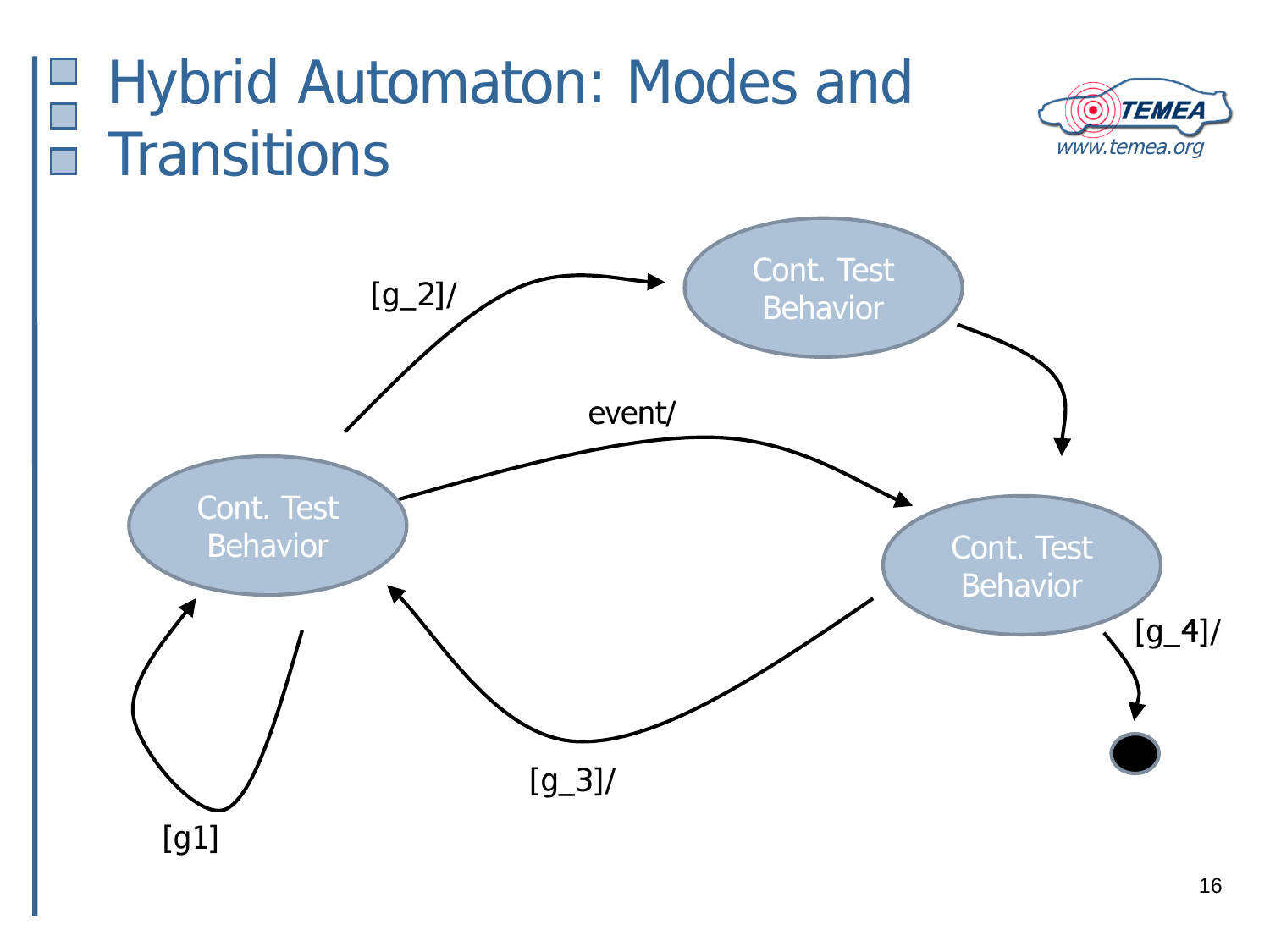

# Hybrid Automaton: Modes and Transitions
Cont. Test
Behavior
[g_2]/

event/

Cont. Test
Behavior
Cont. Test Behavior

[g_4]/

[g_3]/
[g1]
16